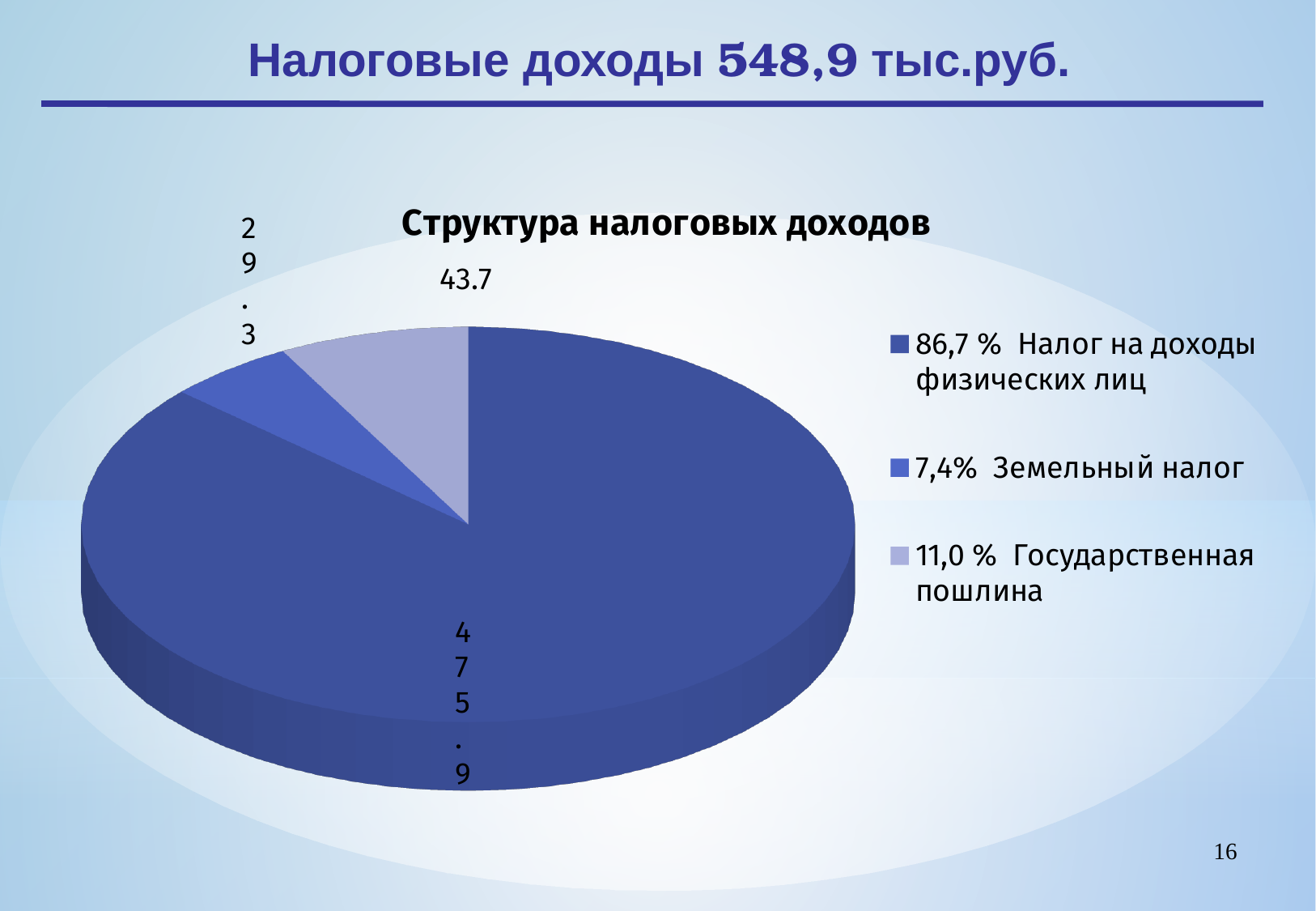

Налоговые доходы 548,9 тыс.руб.

[unsupported chart]

16